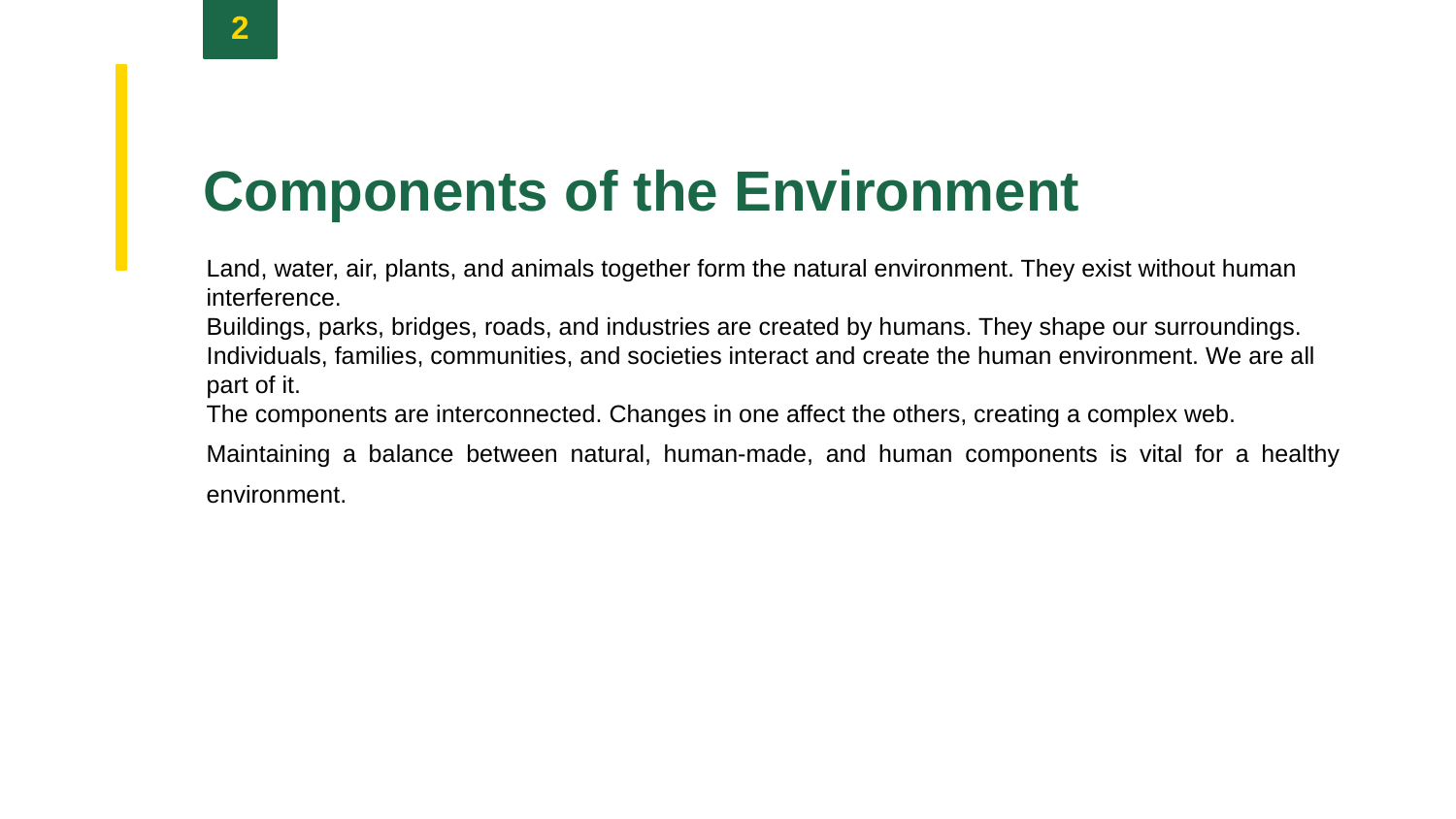

2

Components of the Environment
Land, water, air, plants, and animals together form the natural environment. They exist without human interference.
Buildings, parks, bridges, roads, and industries are created by humans. They shape our surroundings.
Individuals, families, communities, and societies interact and create the human environment. We are all part of it.
The components are interconnected. Changes in one affect the others, creating a complex web.
Maintaining a balance between natural, human-made, and human components is vital for a healthy environment.